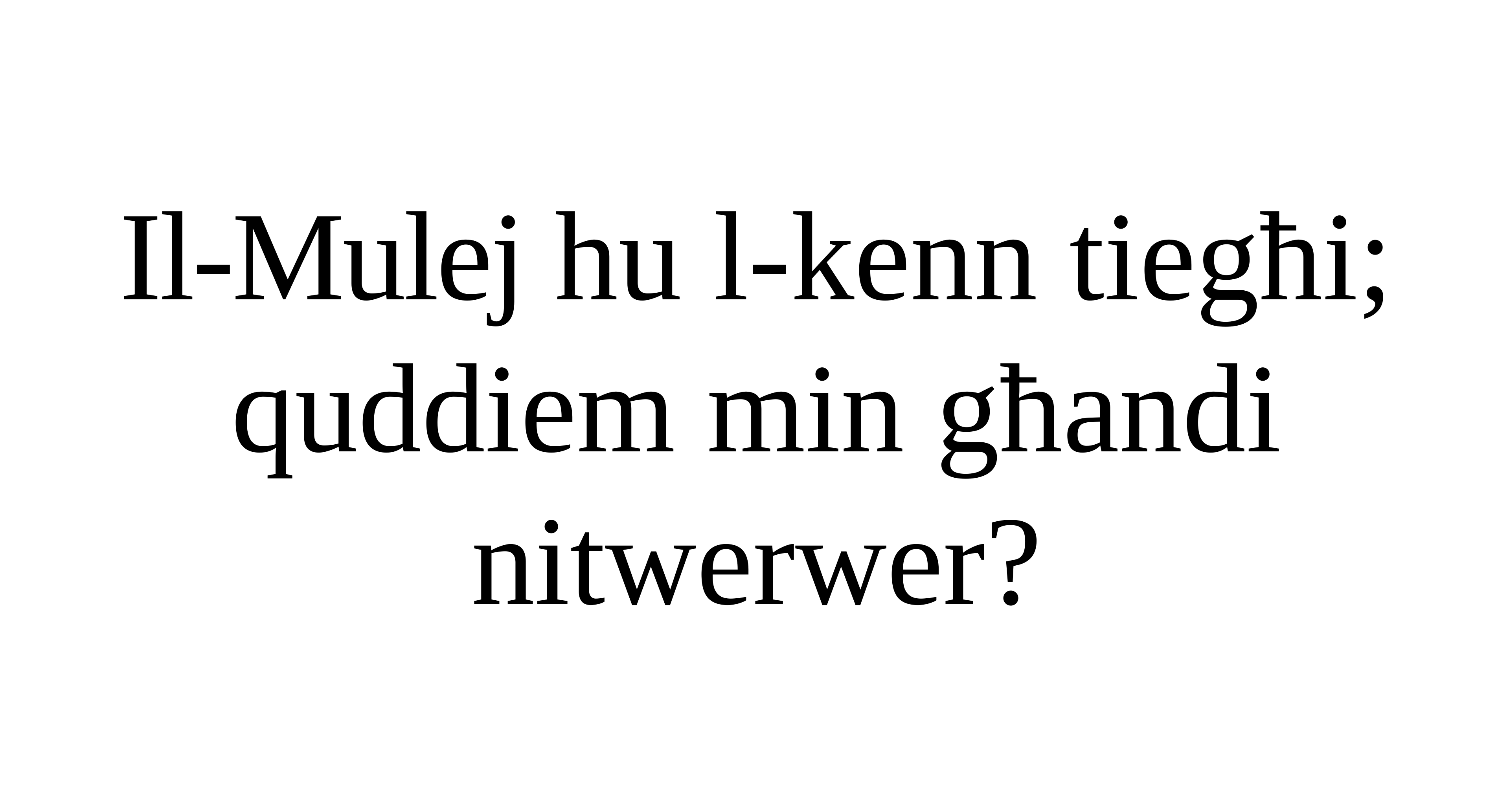

Il-Mulej hu l-kenn tiegħi; quddiem min għandi nitwerwer?